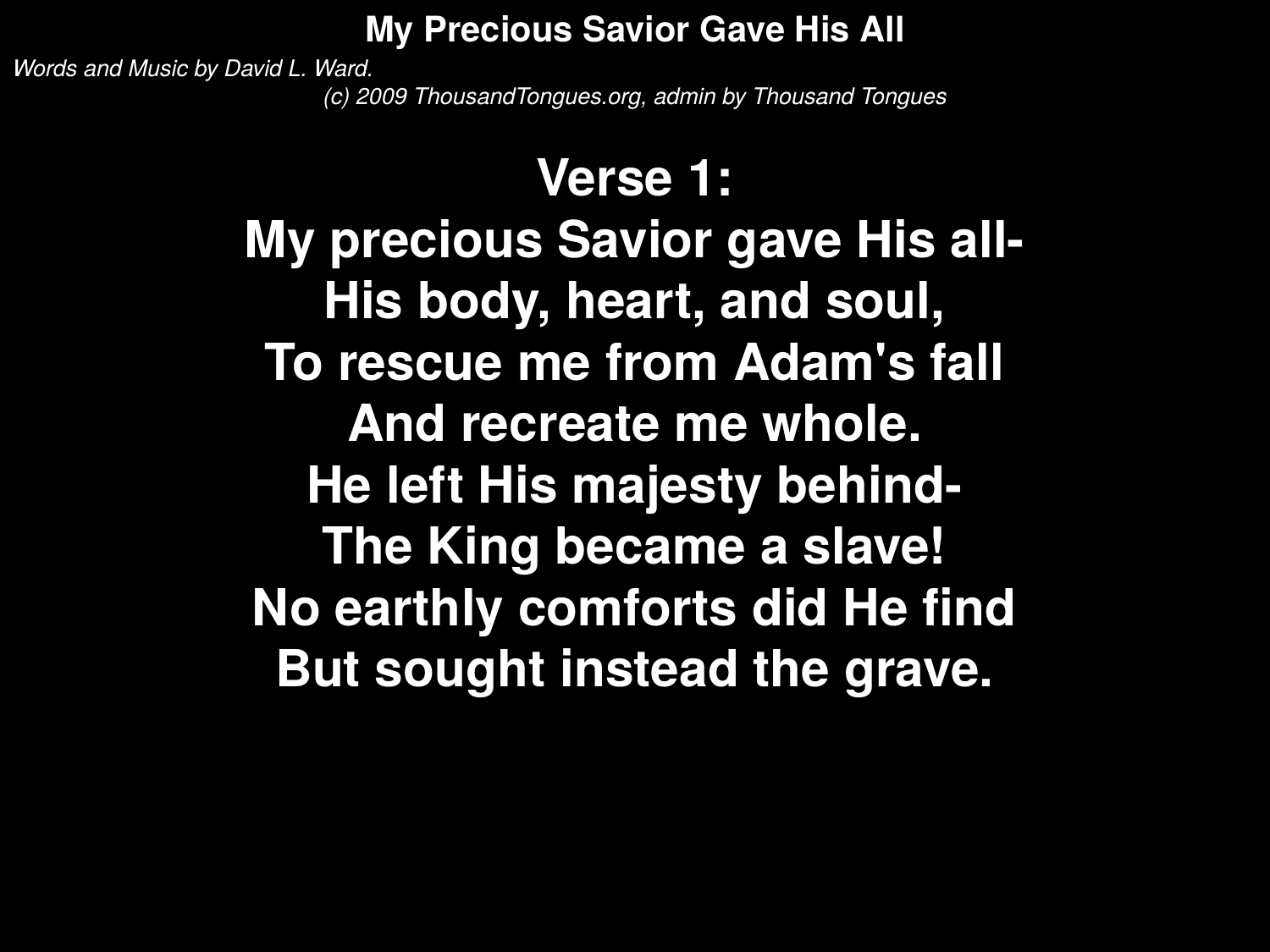

My Precious Savior Gave His All
Words and Music by David L. Ward.
(c) 2009 ThousandTongues.org, admin by Thousand Tongues
Verse 1:
My precious Savior gave His all-
His body, heart, and soul,
To rescue me from Adam's fall
And recreate me whole.
He left His majesty behind-
The King became a slave!
No earthly comforts did He find
But sought instead the grave.